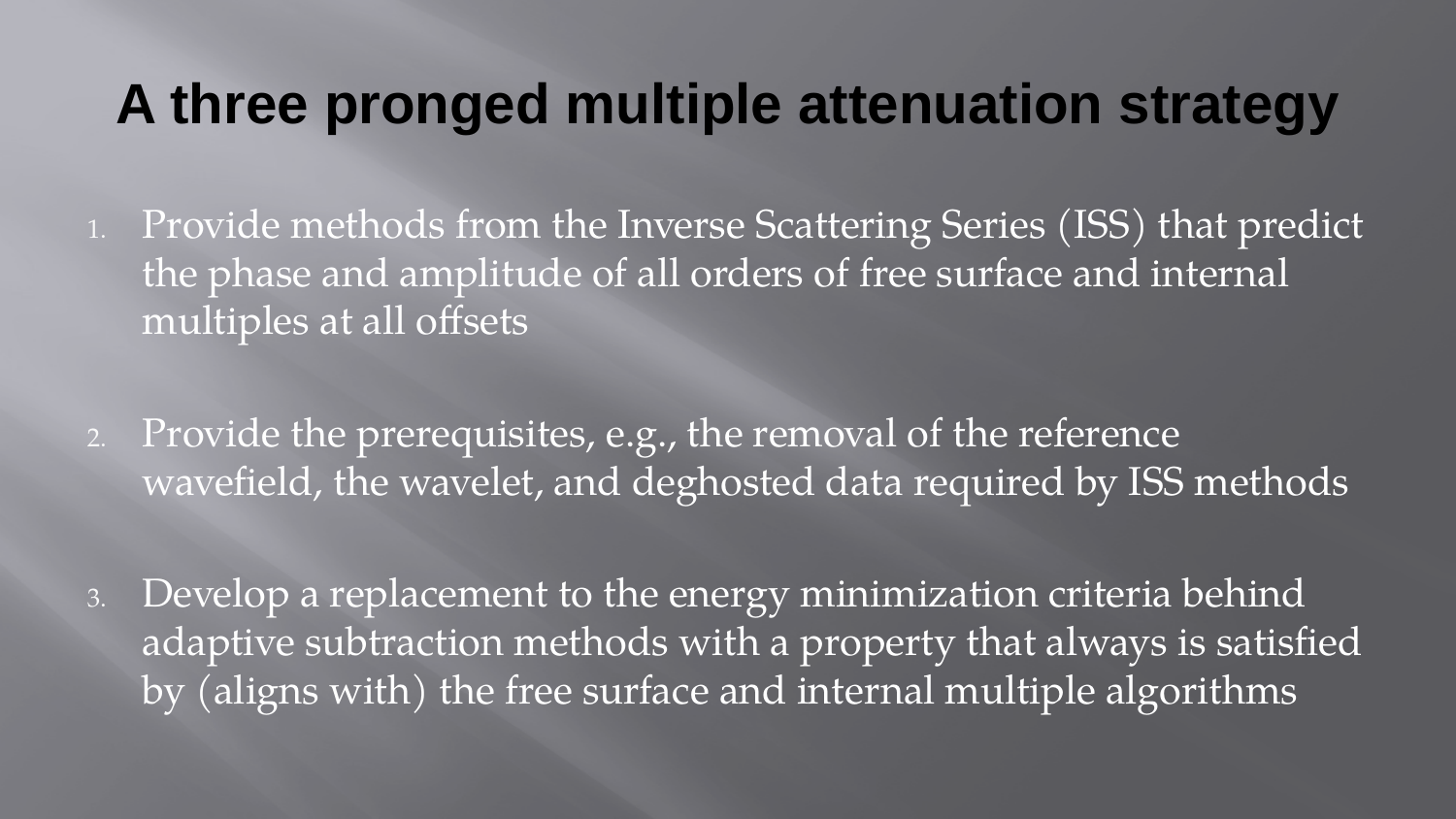

# A three pronged multiple attenuation strategy
Provide methods from the Inverse Scattering Series (ISS) that predict the phase and amplitude of all orders of free surface and internal multiples at all offsets

Provide the prerequisites, e.g., the removal of the reference wavefield, the wavelet, and deghosted data required by ISS methods

Develop a replacement to the energy minimization criteria behind adaptive subtraction methods with a property that always is satisfied by (aligns with) the free surface and internal multiple algorithms